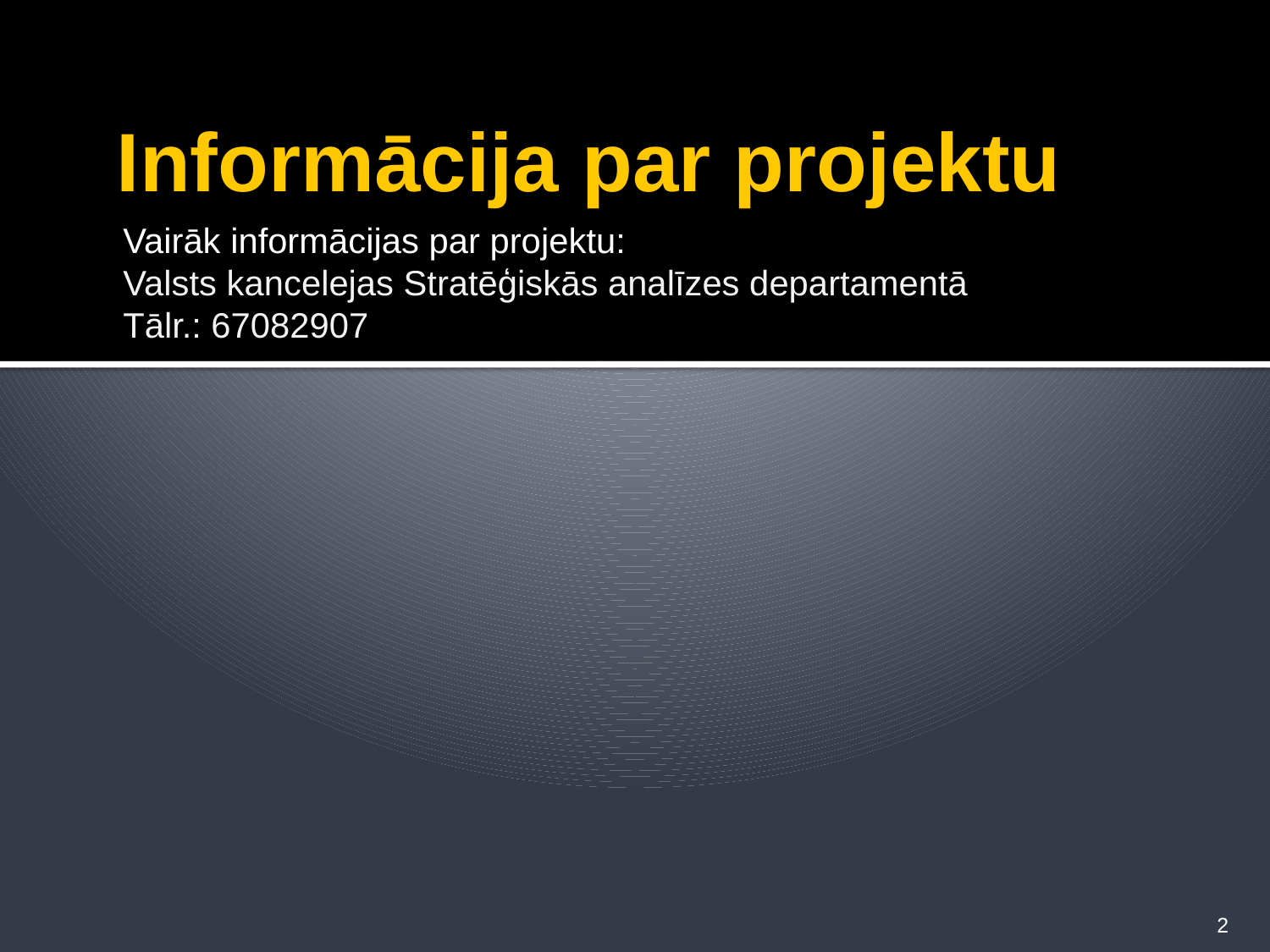

# Informācija par projektu
Vairāk informācijas par projektu:
Valsts kancelejas Stratēģiskās analīzes departamentā
Tālr.: 67082907
2